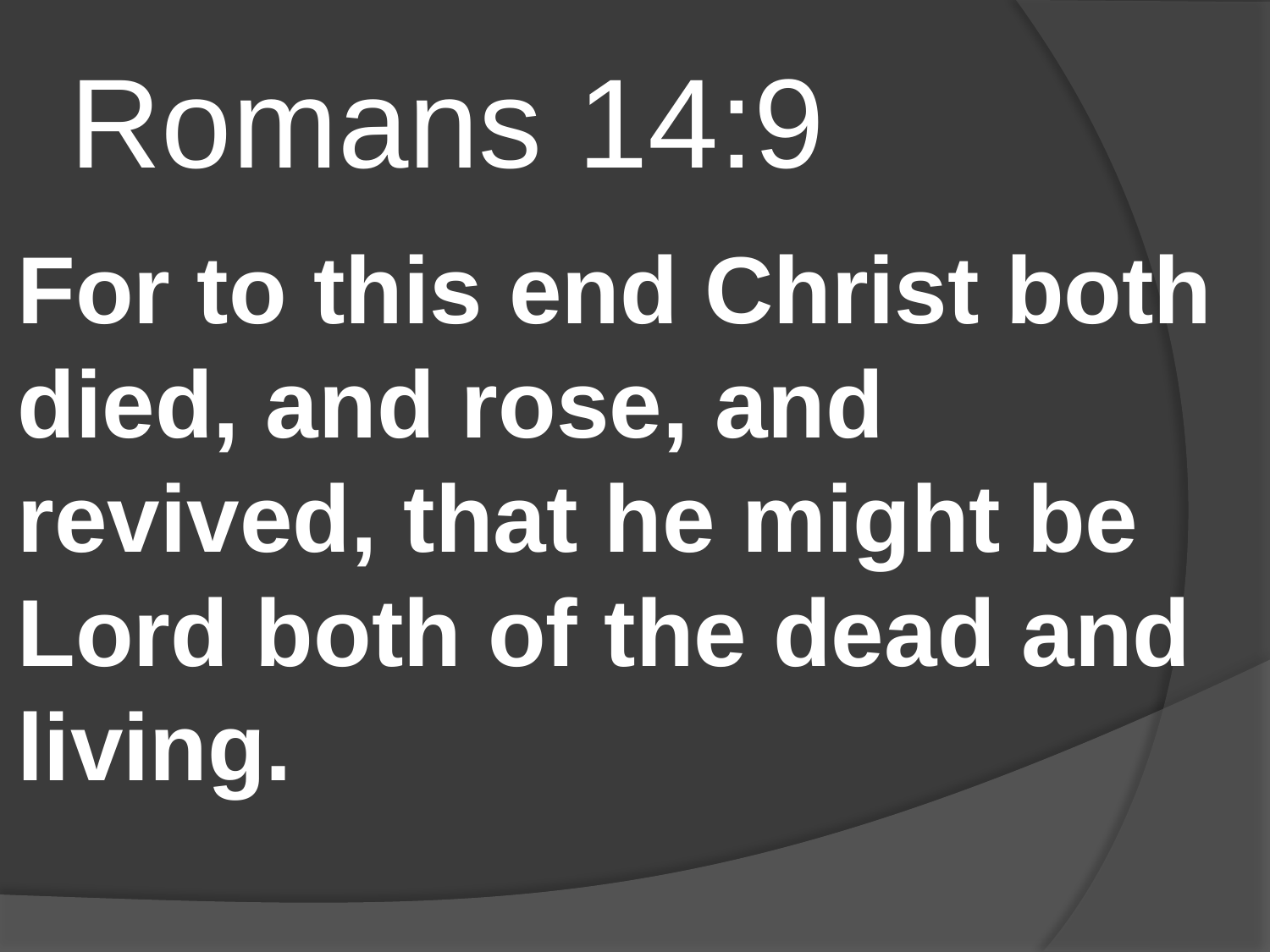

# Romans 14:9
For to this end Christ both died, and rose, and revived, that he might be Lord both of the dead and living.